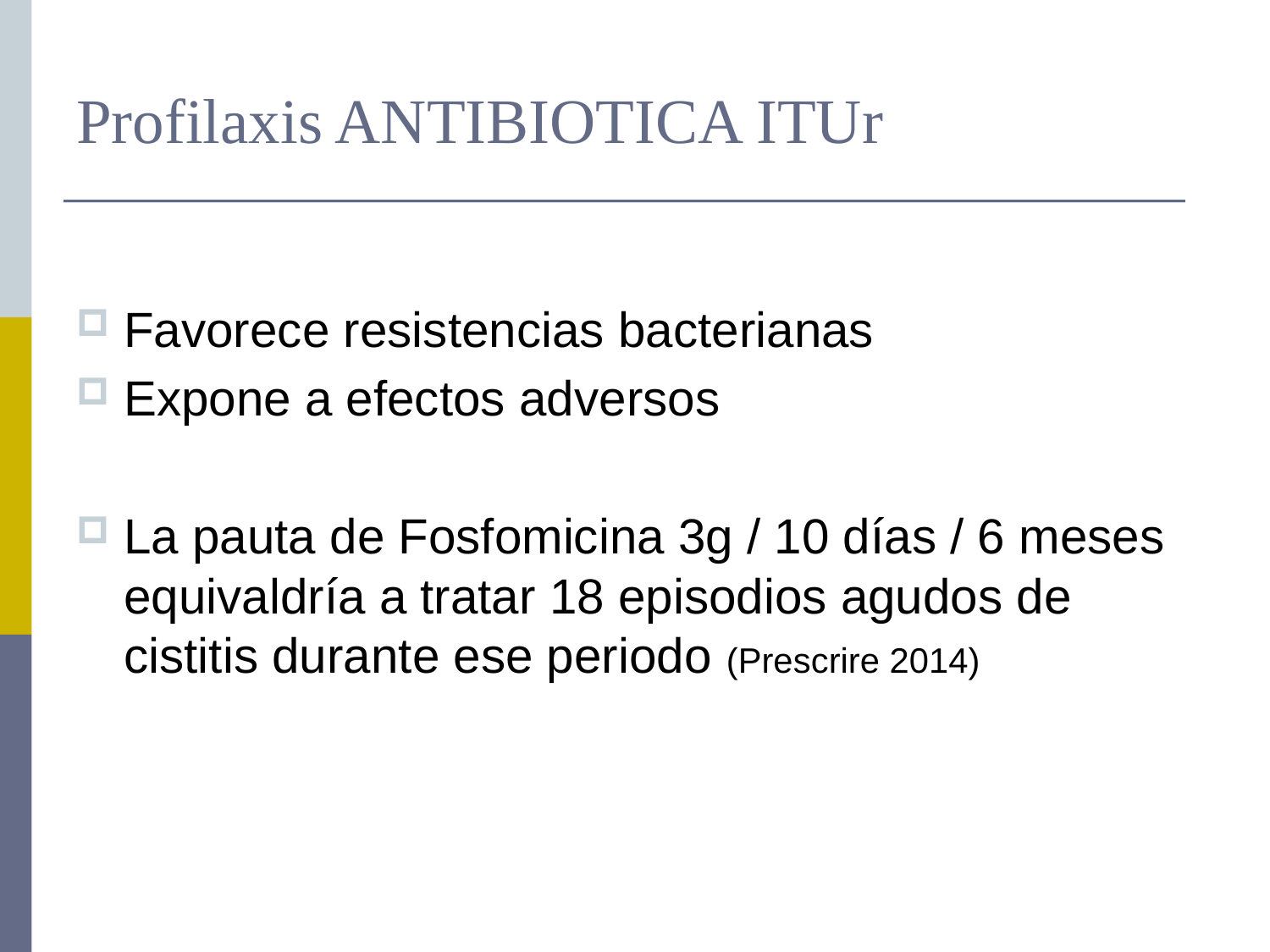

# Profilaxis ANTIBIOTICA ITUr

Favorece resistencias bacterianas
Expone a efectos adversos

La pauta de Fosfomicina 3g / 10 días / 6 meses equivaldría a tratar 18 episodios agudos de cistitis durante ese periodo (Prescrire 2014)